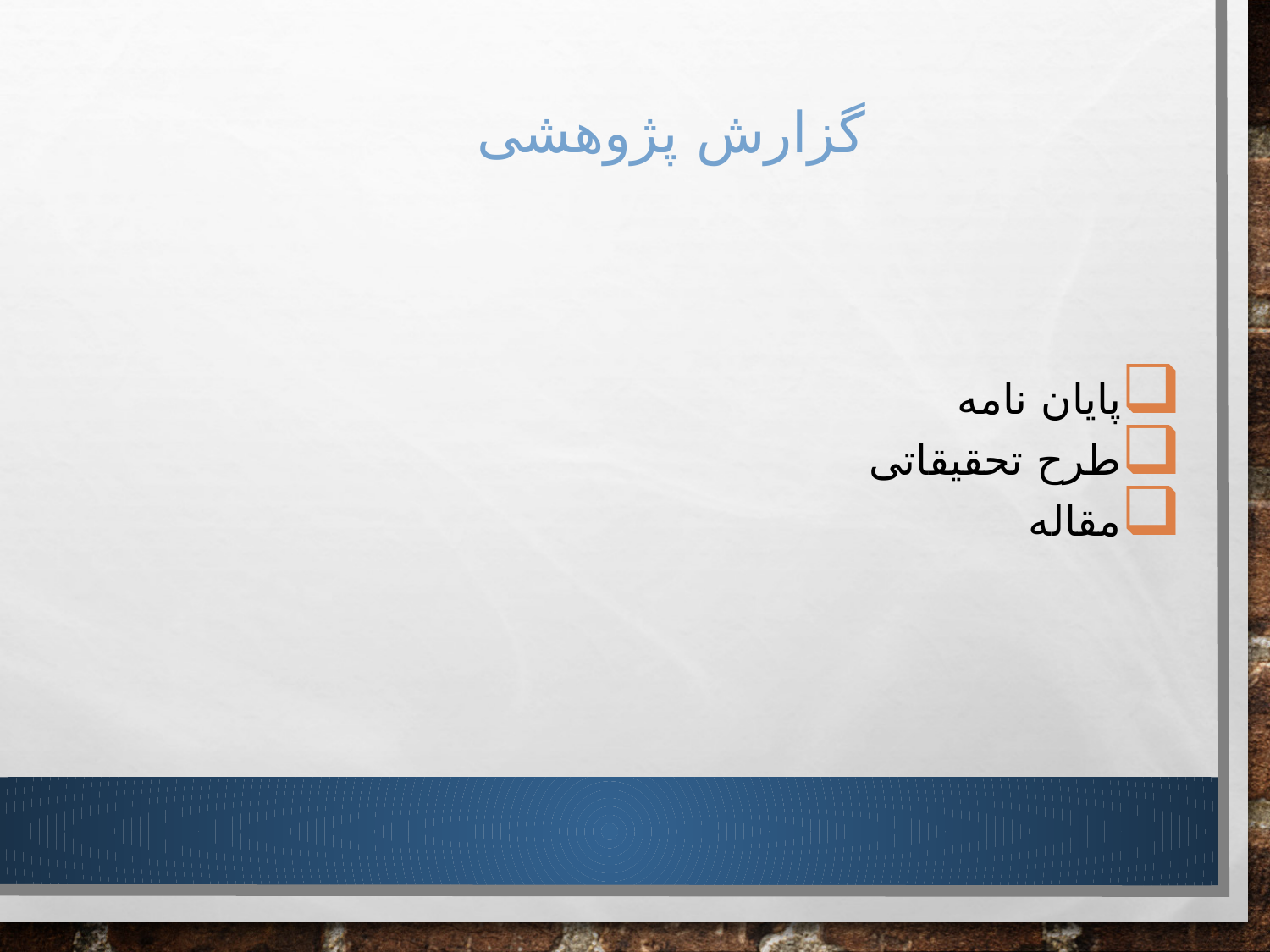

# گزارش پژوهشی
پایان نامه
طرح تحقیقاتی
مقاله